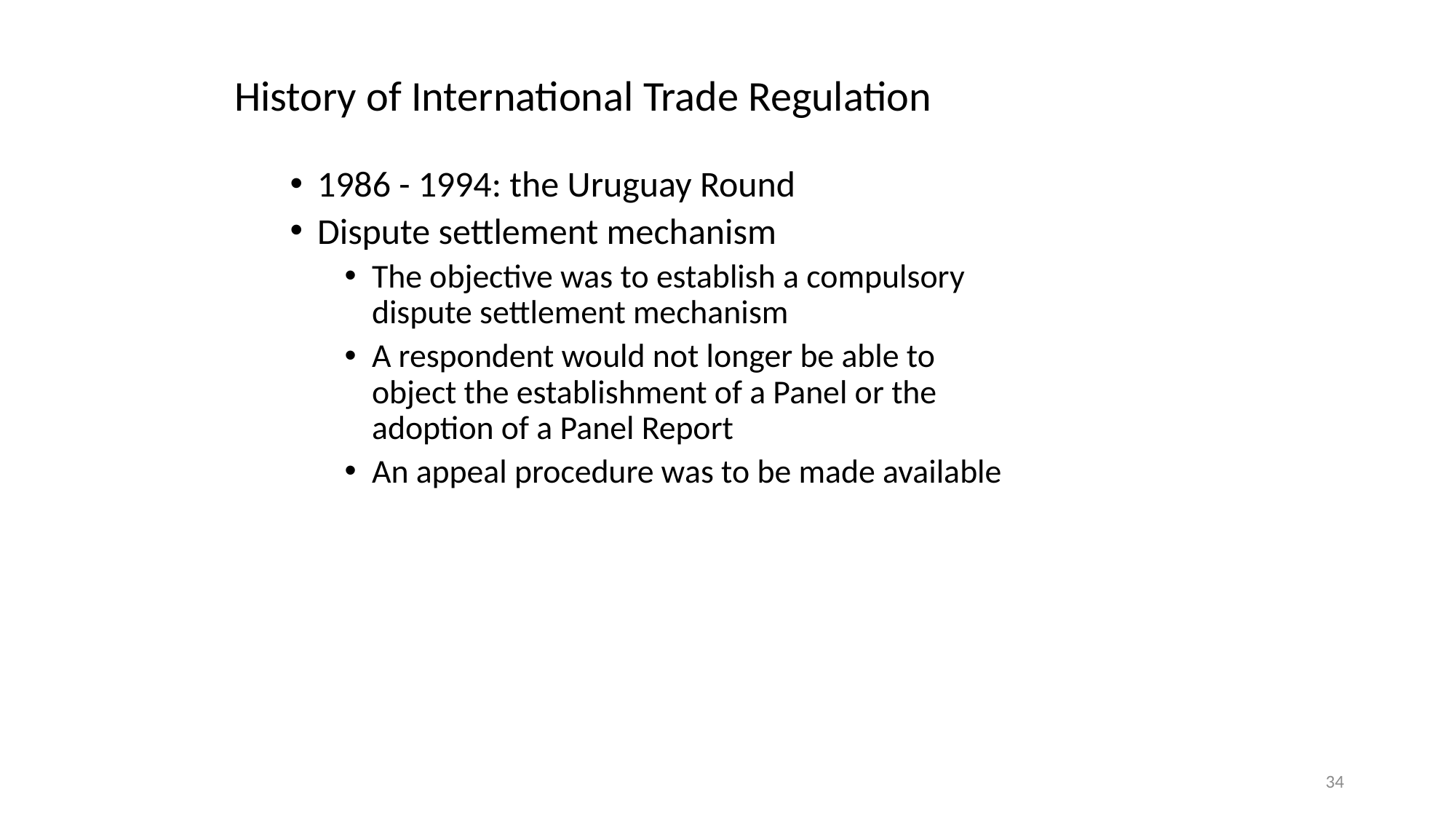

# History of International Trade Regulation
1986 - 1994: the Uruguay Round
Dispute settlement mechanism
The objective was to establish a compulsory dispute settlement mechanism
A respondent would not longer be able to object the establishment of a Panel or the adoption of a Panel Report
An appeal procedure was to be made available

34